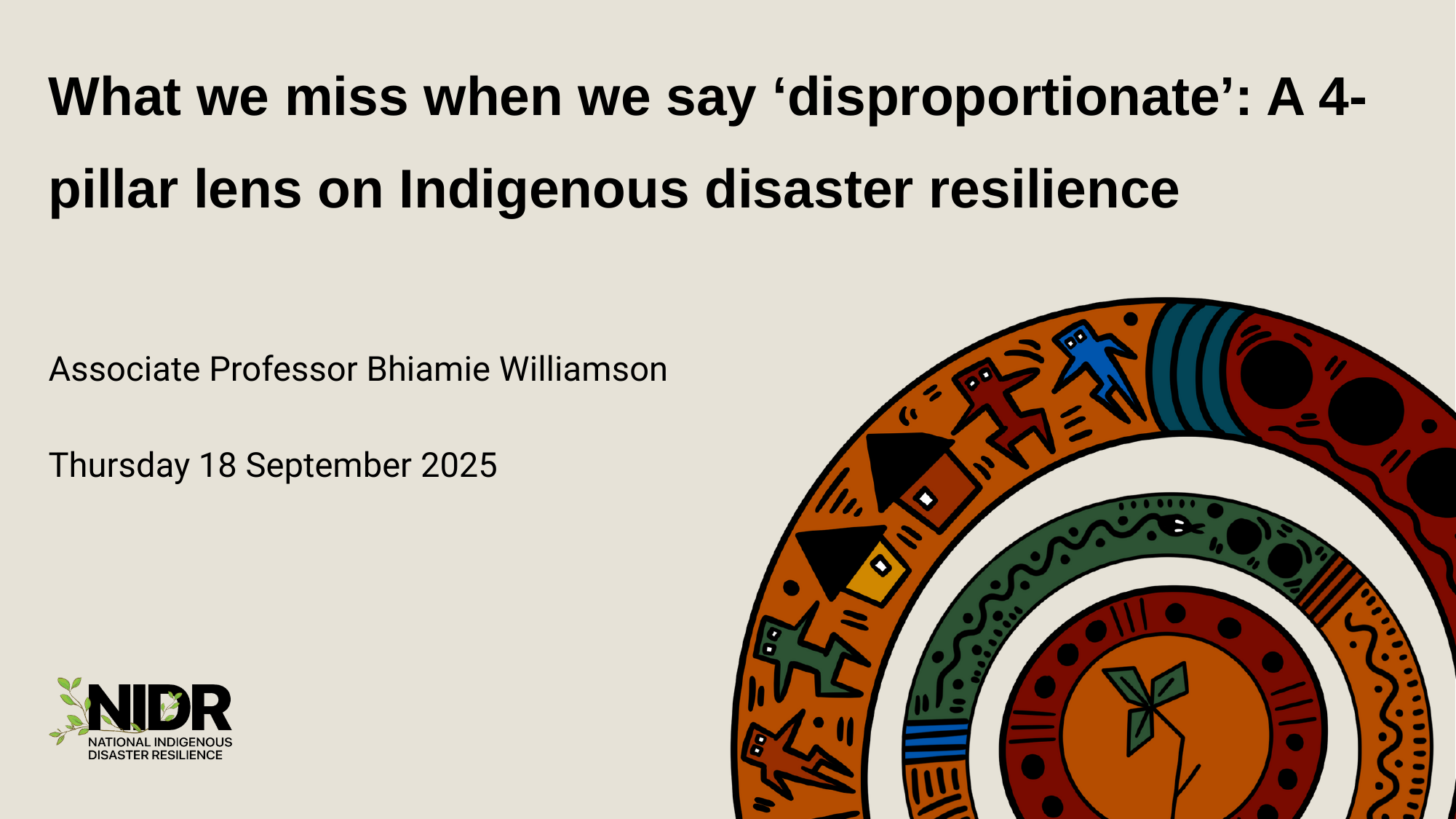

What we miss when we say ‘disproportionate’: A 4-pillar lens on Indigenous disaster resilience

Associate Professor Bhiamie Williamson

Thursday 18 September 2025